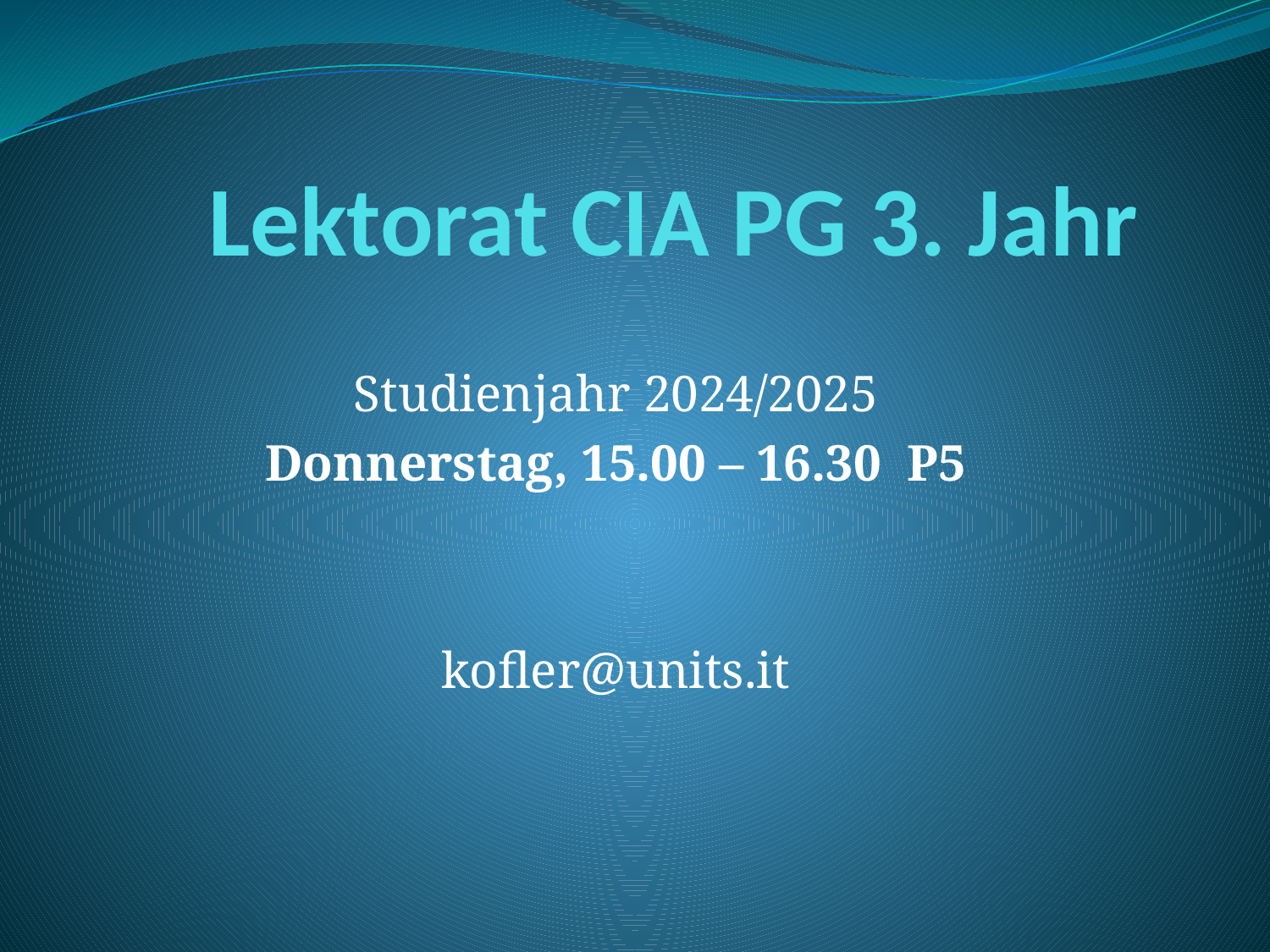

# Lektorat CIA PG 3. Jahr
Studienjahr 2024/2025
Donnerstag, 15.00 – 16.30  P5

kofler@units.it